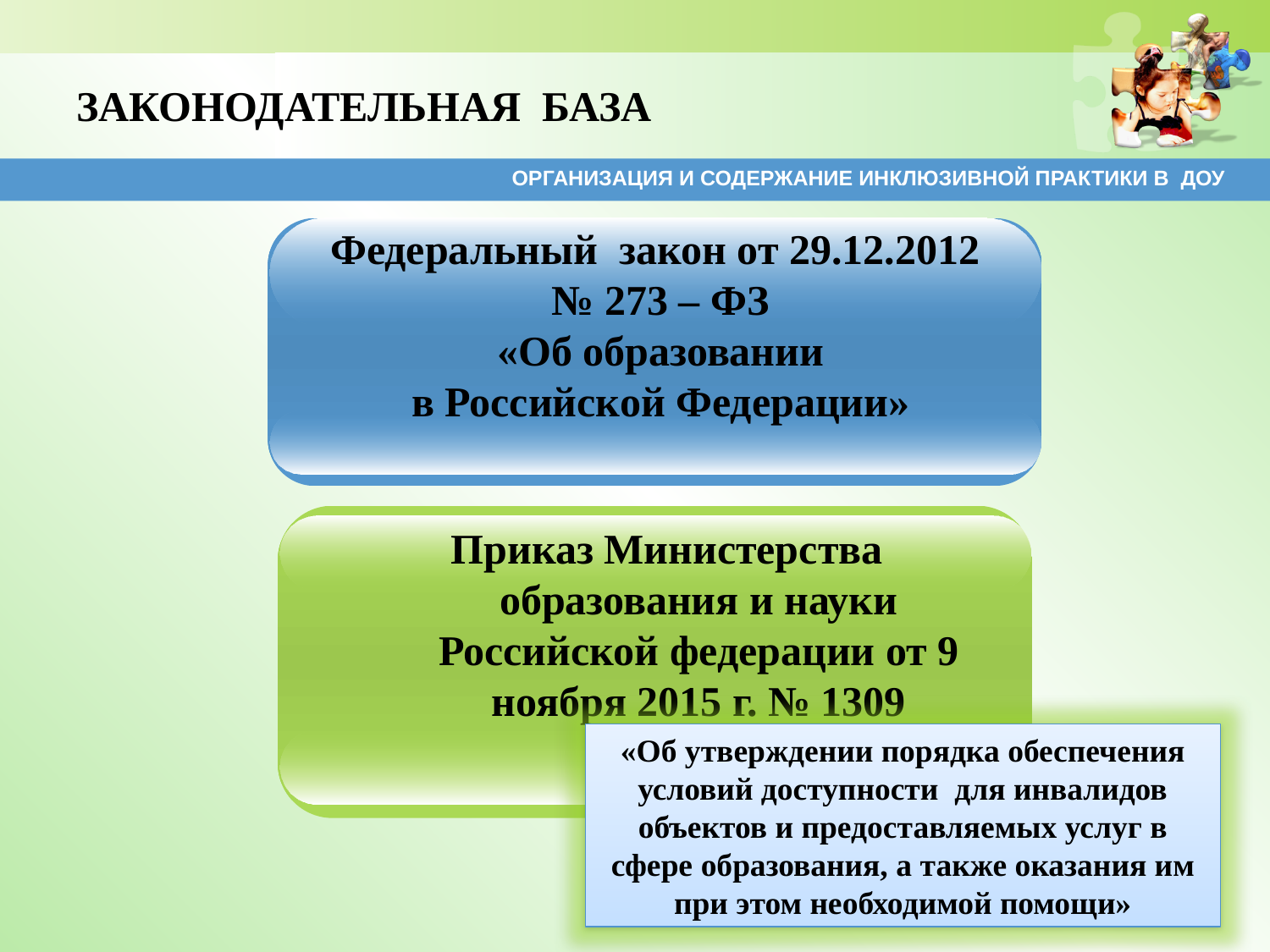

# ЗАКОНОДАТЕЛЬНАЯ  БАЗА
ОРГАНИЗАЦИЯ И СОДЕРЖАНИЕ ИНКЛЮЗИВНОЙ ПРАКТИКИ В  ДОУ

Федеральный  закон от 29.12.2012
 № 273 – ФЗ
 «Об образовании
 в Российской Федерации»

Приказ Министерства образования и науки Российской федерации от 9 ноября 2015 г. № 1309
«Об утверждении порядка обеспечения условий доступности  для инвалидов объектов и предоставляемых услуг в сфере образования, а также оказания им при этом необходимой помощи»